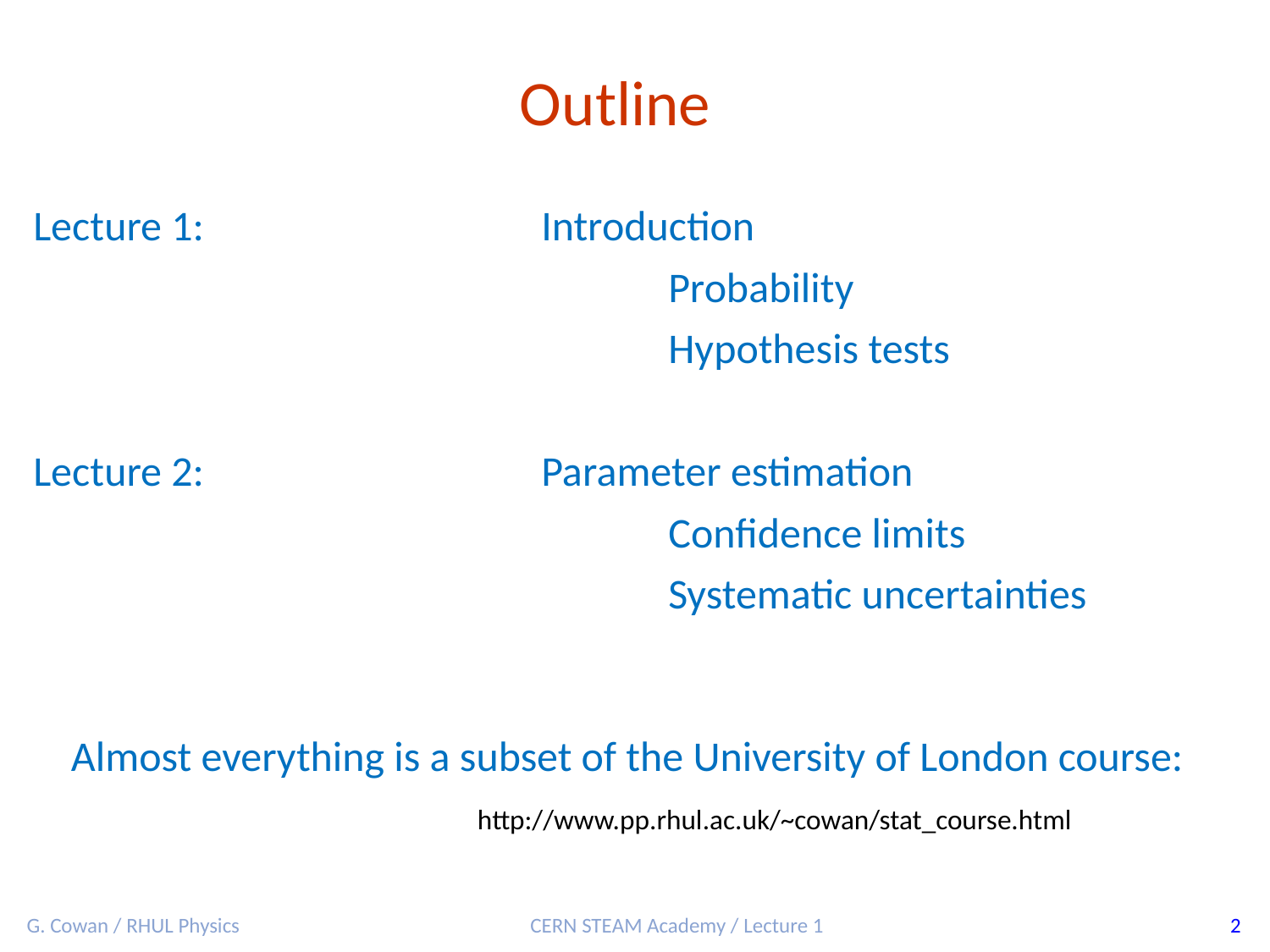

Outline
→ 	Lecture 1:			Introduction
						Probability
						Hypothesis tests

	Lecture 2:  			Parameter estimation
						Confidence limits
						Systematic uncertainties
Almost everything is a subset of the University of London course:
			    http://www.pp.rhul.ac.uk/~cowan/stat_course.html
G. Cowan / RHUL Physics
CERN STEAM Academy / Lecture 1
2